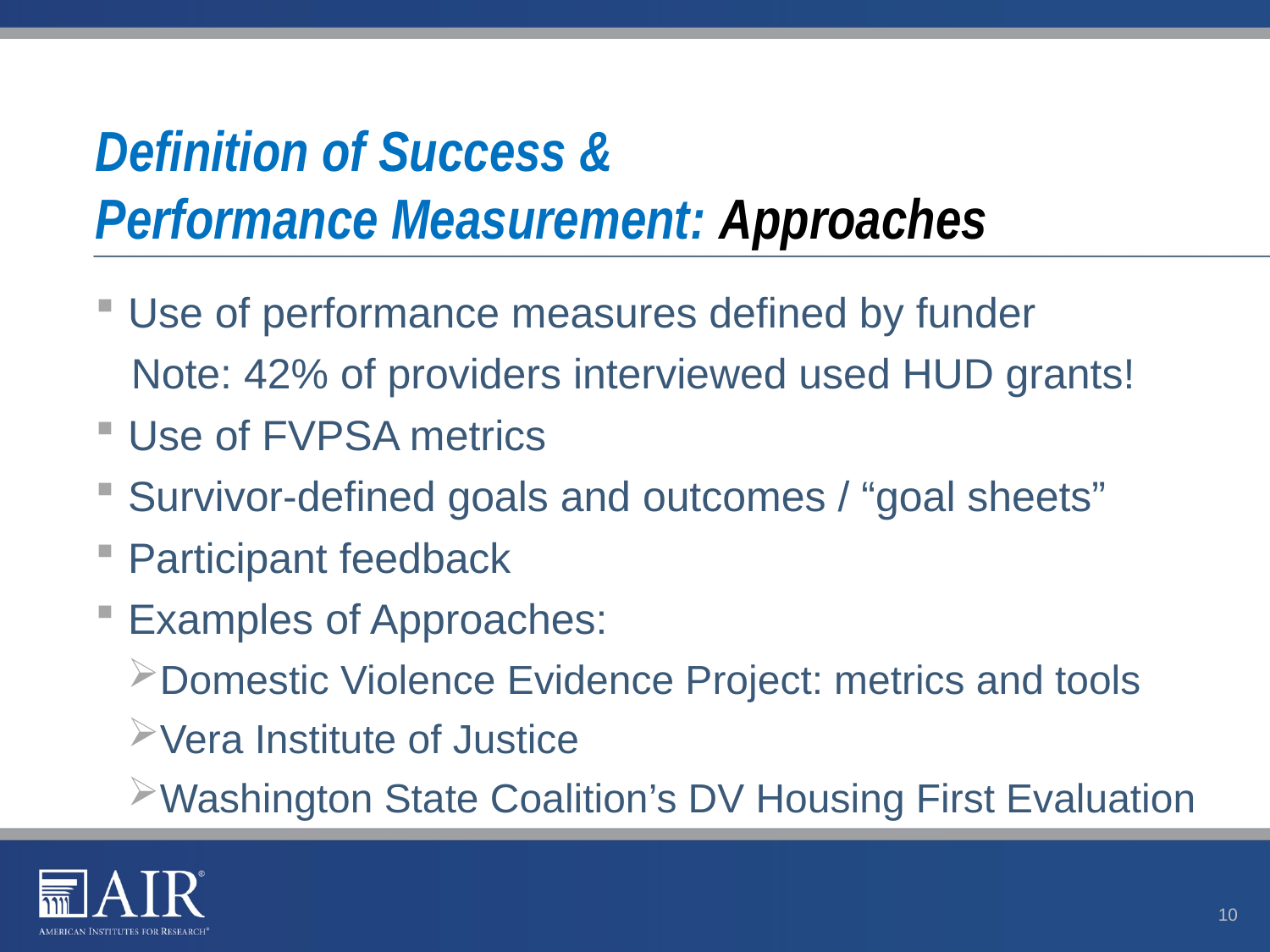

# Definition of Success & Performance Measurement: Approaches
Use of performance measures defined by funder
   Note: 42% of providers interviewed used HUD grants!
Use of FVPSA metrics
Survivor-defined goals and outcomes / “goal sheets”
Participant feedback
Examples of Approaches:
Domestic Violence Evidence Project: metrics and tools
Vera Institute of Justice
Washington State Coalition’s DV Housing First Evaluation
10